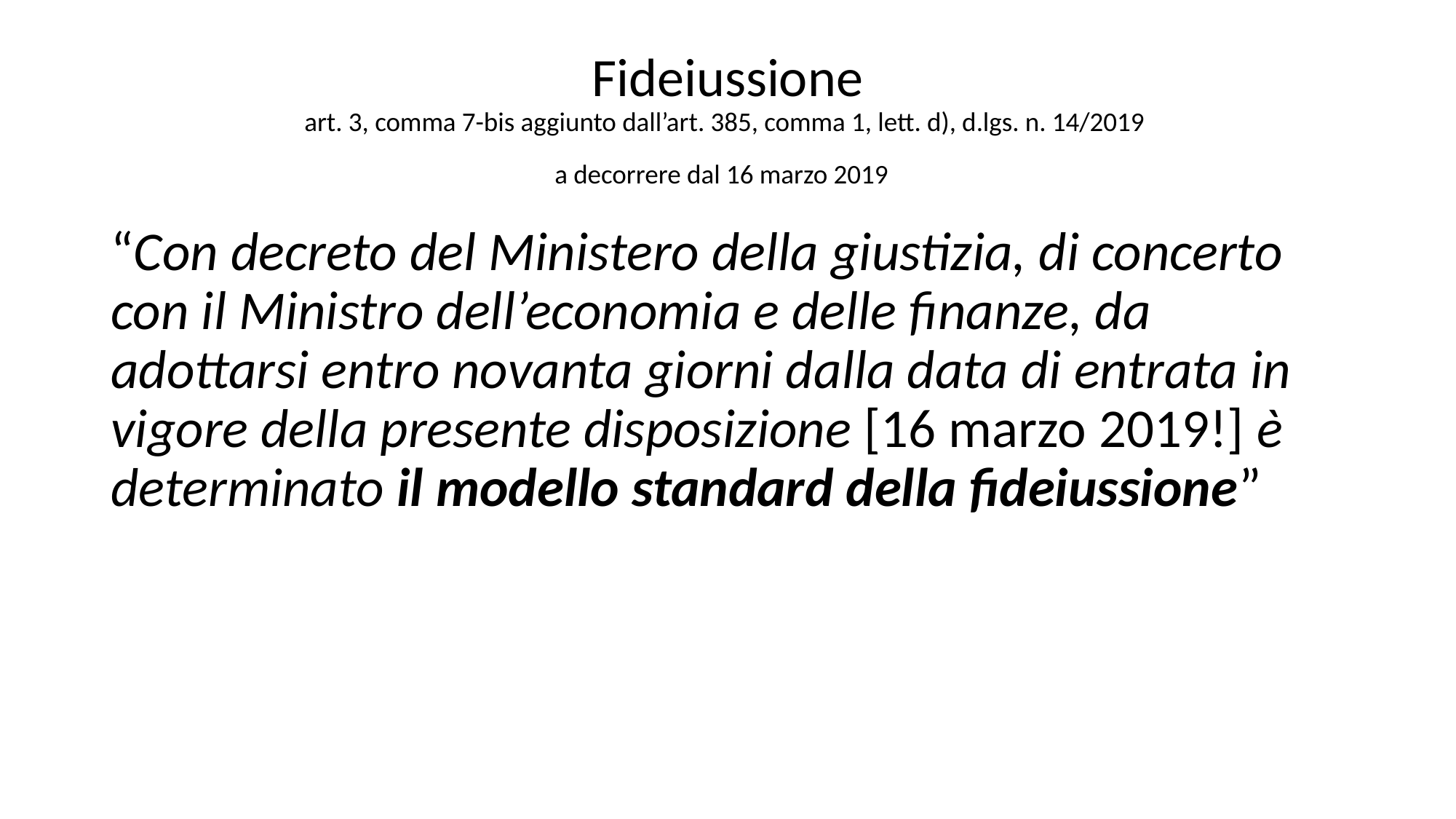

# Fideiussione art. 3, comma 7-bis aggiunto dall’art. 385, comma 1, lett. d), d.lgs. n. 14/2019 a decorrere dal 16 marzo 2019
“Con decreto del Ministero della giustizia, di concerto con il Ministro dell’economia e delle finanze, da adottarsi entro novanta giorni dalla data di entrata in vigore della presente disposizione [16 marzo 2019!] è determinato il modello standard della fideiussione”